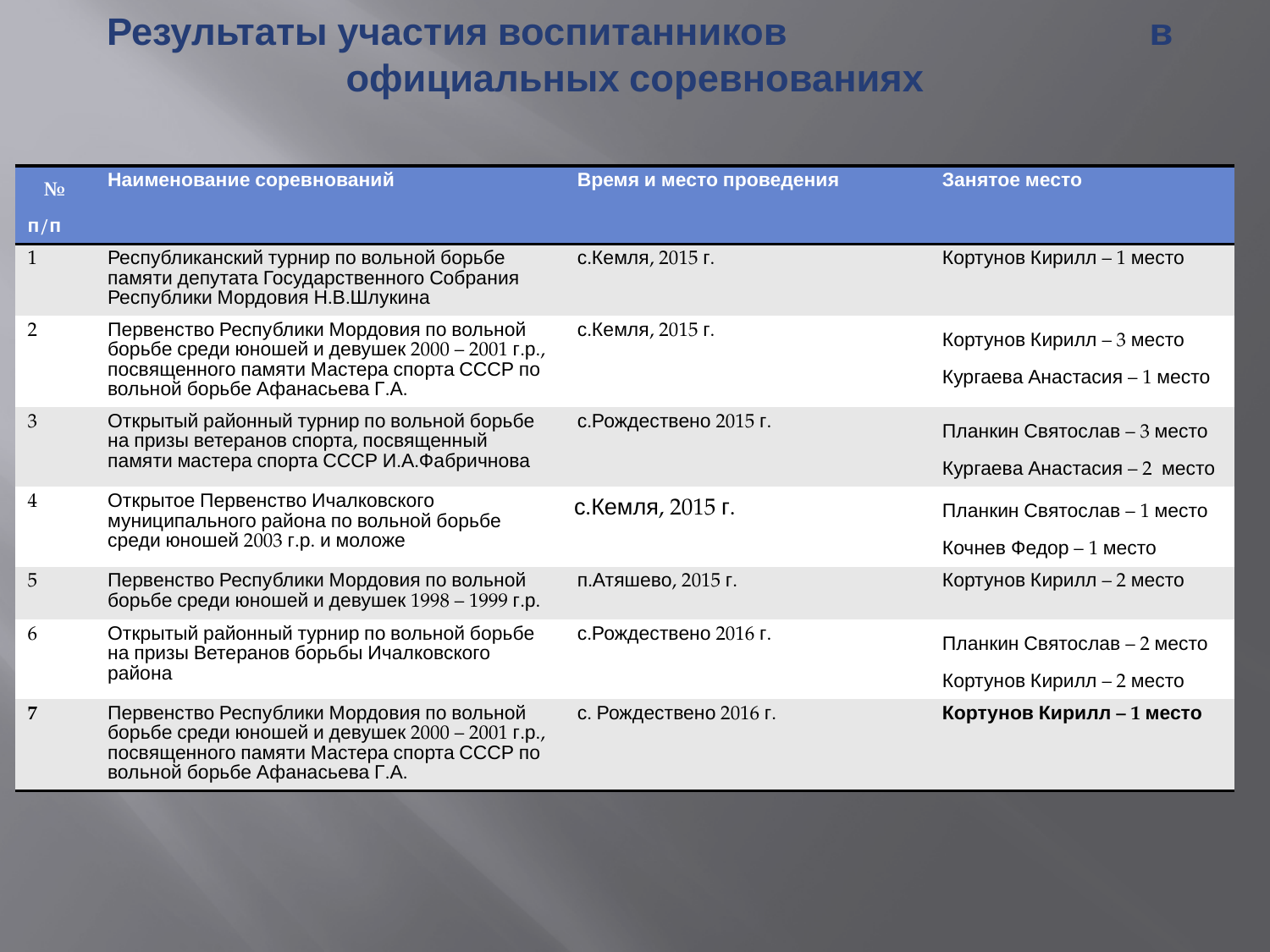

# Результаты участия воспитанников                                      в официальных соревнованиях
| № п/п | Наименование соревнований | Время и место проведения | Занятое место |
| --- | --- | --- | --- |
| 1 | Республиканский турнир по вольной борьбе памяти депутата Государственного Собрания Республики Мордовия Н.В.Шлукина | с.Кемля, 2015 г. | Кортунов Кирилл – 1 место |
| 2 | Первенство Республики Мордовия по вольной борьбе среди юношей и девушек 2000 – 2001 г.р., посвященного памяти Мастера спорта СССР по вольной борьбе Афанасьева Г.А. | с.Кемля, 2015 г. | Кортунов Кирилл – 3 место Кургаева Анастасия – 1 место |
| 3 | Открытый районный турнир по вольной борьбе на призы ветеранов спорта, посвященный памяти мастера спорта СССР И.А.Фабричнова | с.Рождествено 2015 г. | Планкин Святослав – 3 место Кургаева Анастасия – 2 место |
| 4 | Открытое Первенство Ичалковского муниципального района по вольной борьбе среди юношей 2003 г.р. и моложе | с.Кемля, 2015 г. | Планкин Святослав – 1 место Кочнев Федор – 1 место |
| 5 | Первенство Республики Мордовия по вольной борьбе среди юношей и девушек 1998 – 1999 г.р. | п.Атяшево, 2015 г. | Кортунов Кирилл – 2 место |
| 6 | Открытый районный турнир по вольной борьбе на призы Ветеранов борьбы Ичалковского района | с.Рождествено 2016 г. | Планкин Святослав – 2 место Кортунов Кирилл – 2 место |
| 7 | Первенство Республики Мордовия по вольной борьбе среди юношей и девушек 2000 – 2001 г.р., посвященного памяти Мастера спорта СССР по вольной борьбе Афанасьева Г.А. | с. Рождествено 2016 г. | Кортунов Кирилл – 1 место |